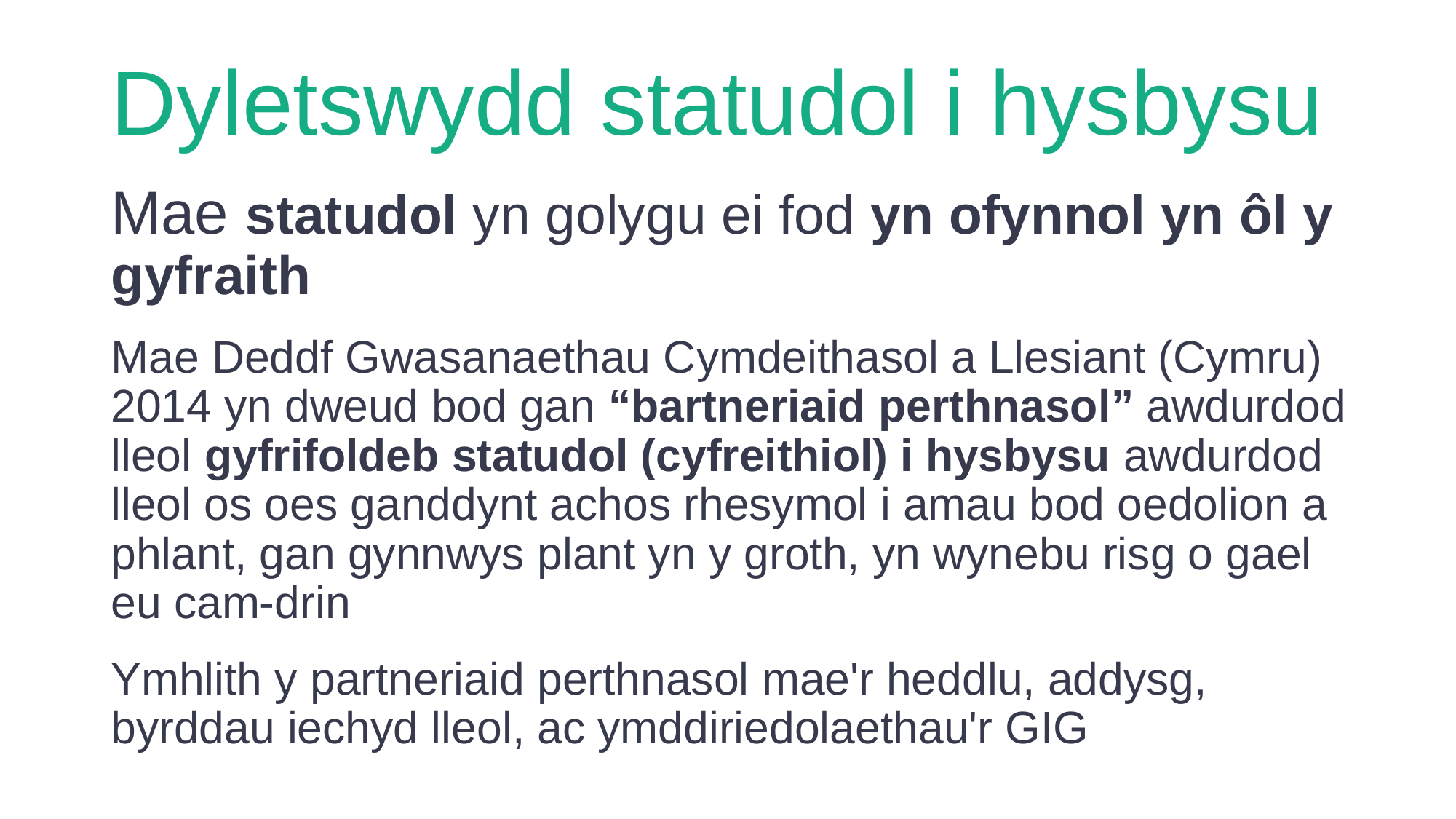

# Dyletswydd statudol i hysbysu
Mae statudol yn golygu ei fod yn ofynnol yn ôl y gyfraith
Mae Deddf Gwasanaethau Cymdeithasol a Llesiant (Cymru) 2014 yn dweud bod gan “bartneriaid perthnasol” awdurdod lleol gyfrifoldeb statudol (cyfreithiol) i hysbysu awdurdod lleol os oes ganddynt achos rhesymol i amau bod oedolion a phlant, gan gynnwys plant yn y groth, yn wynebu risg o gael eu cam-drin
Ymhlith y partneriaid perthnasol mae'r heddlu, addysg, byrddau iechyd lleol, ac ymddiriedolaethau'r GIG